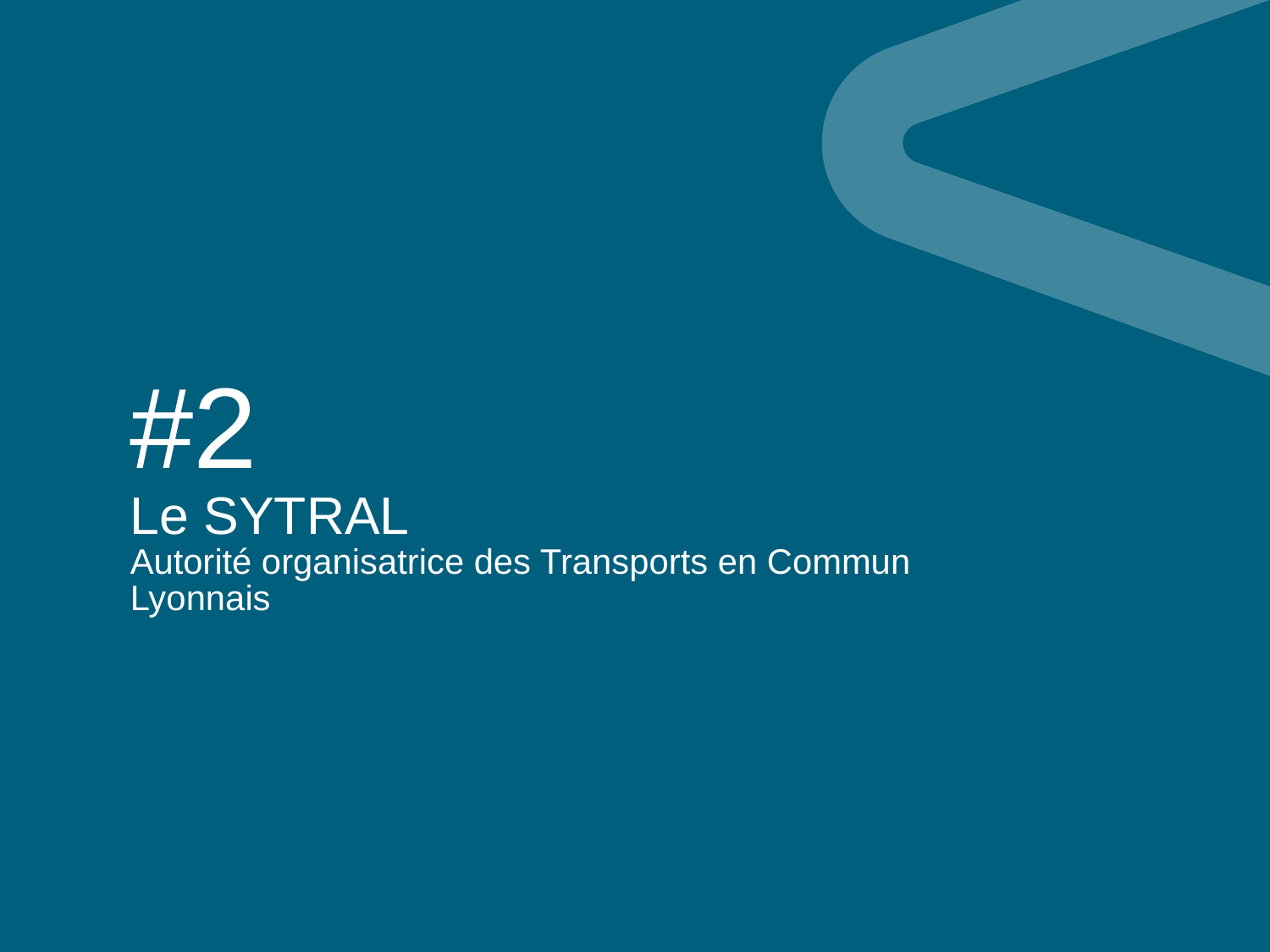

#
#2
Le SYTRAL
Autorité organisatrice des Transports en Commun Lyonnais

Date
7
Titre de la présentation